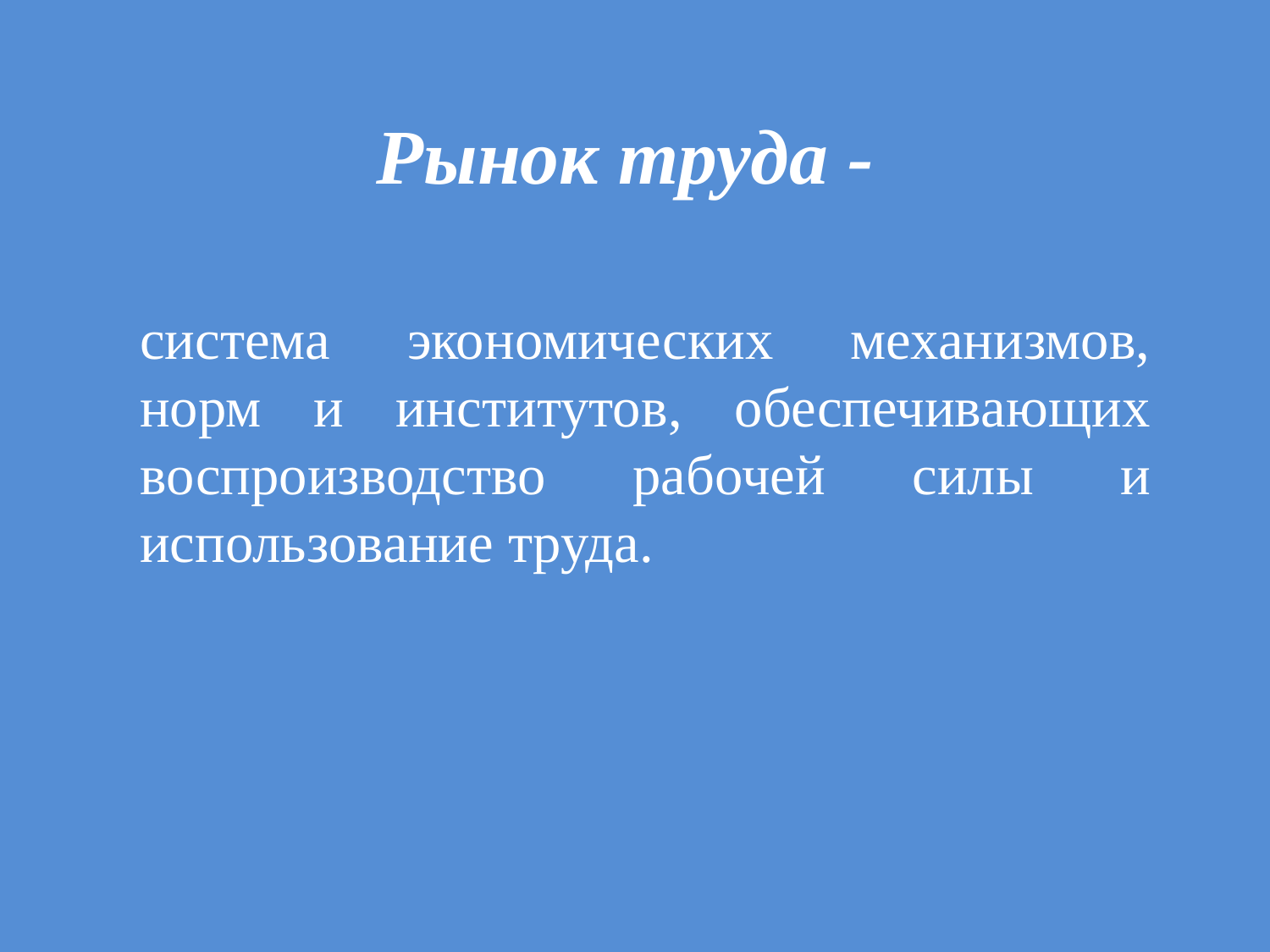

# Рынок труда -
система экономических механизмов, норм и институтов, обеспечивающих воспроизводство рабочей силы и использование труда.